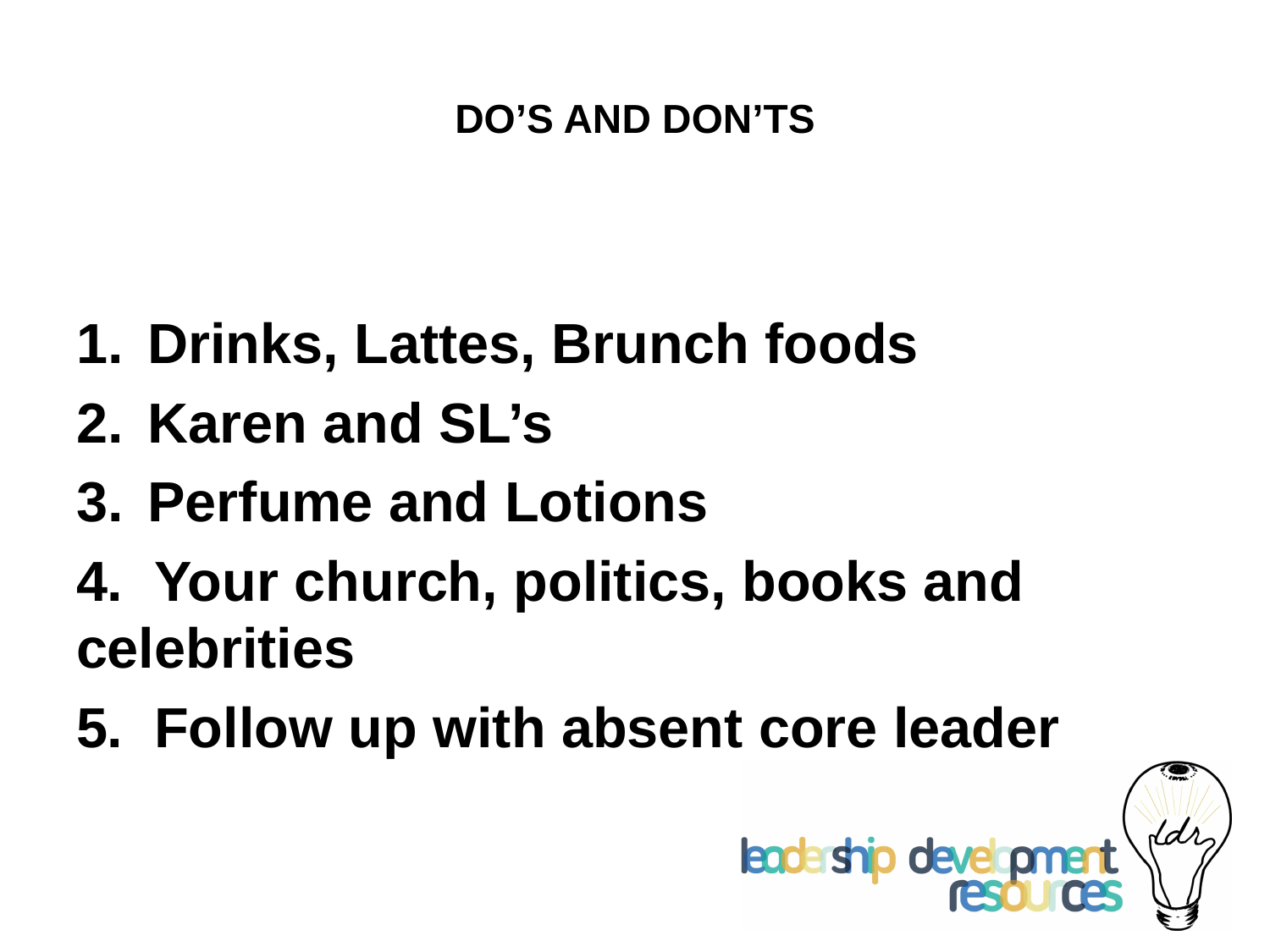

# DO’S AND DON’TS

Drinks, Lattes, Brunch foods
Karen and SL’s
Perfume and Lotions
4.  Your church, politics, books and celebrities
5.  Follow up with absent core leader